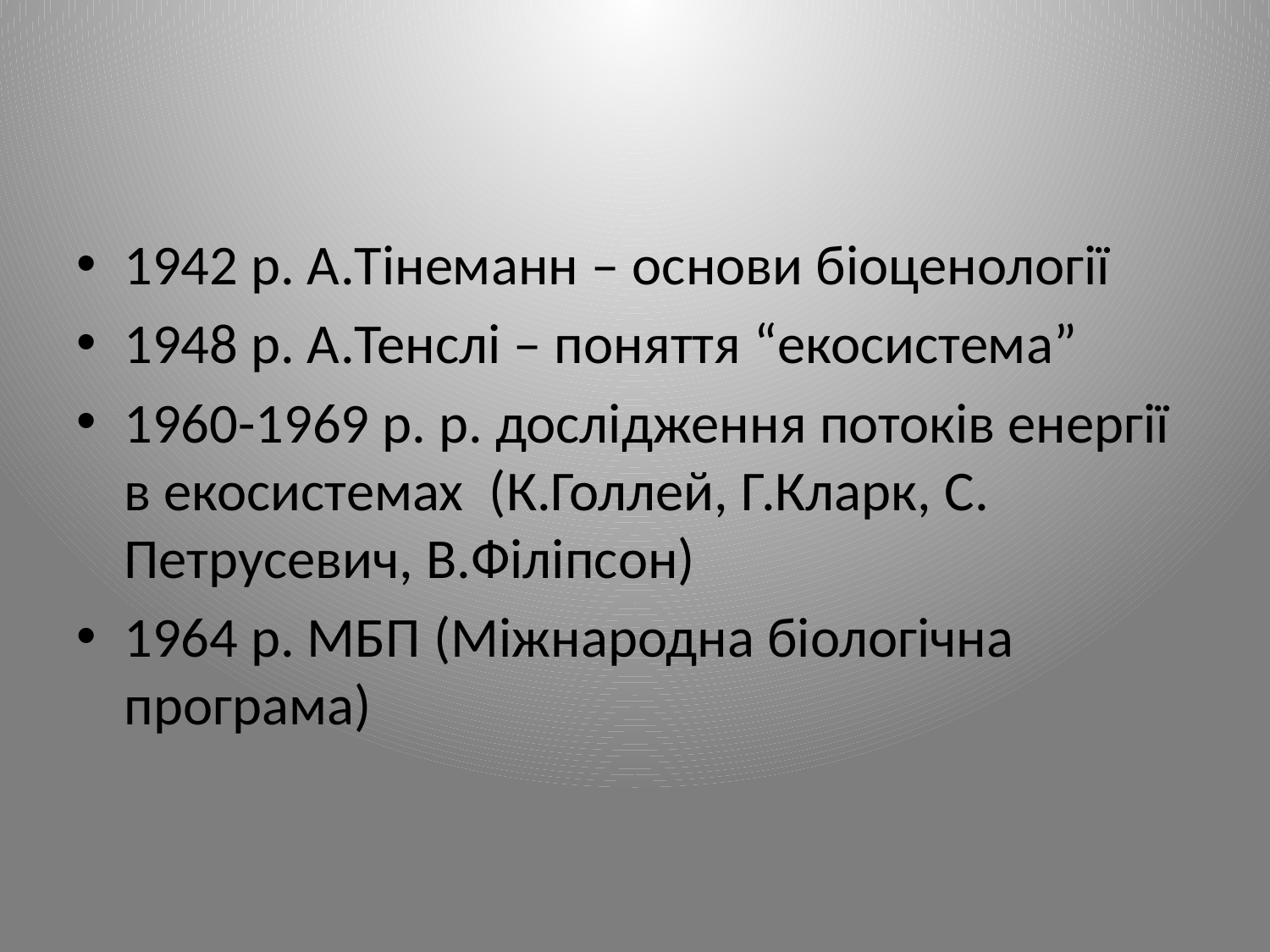

#
1942 р. А.Тінеманн – основи біоценології
1948 р. А.Тенслі – поняття “екосистема”
1960-1969 р. р. дослідження потоків енергії в екосистемах  (К.Голлей, Г.Кларк, С. Петрусевич, В.Філіпсон)
1964 р. МБП (Міжнародна біологічна програма)